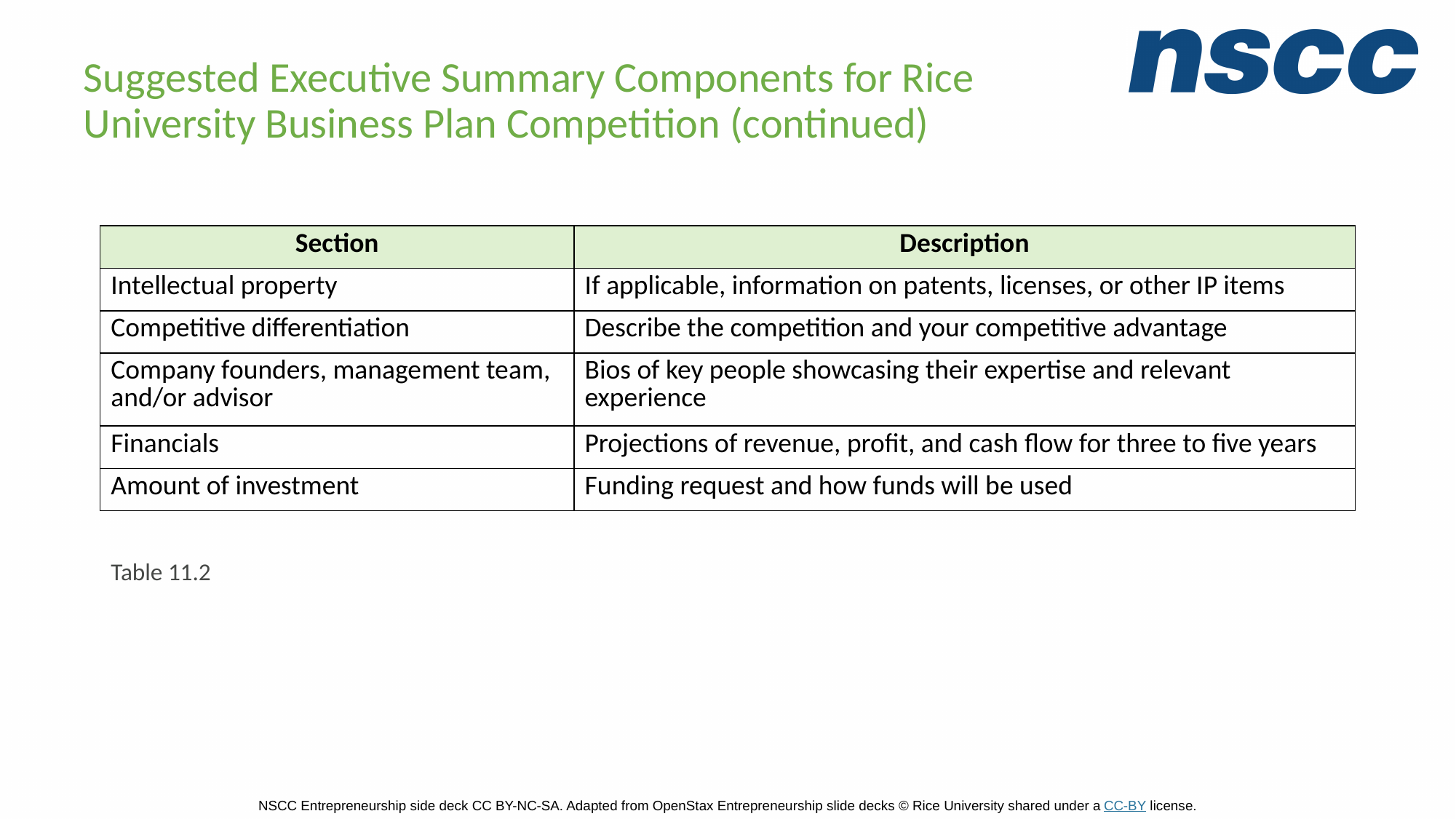

# Suggested Executive Summary Components for Rice University Business Plan Competition (continued)
| Section | Description |
| --- | --- |
| Intellectual property | If applicable, information on patents, licenses, or other IP items |
| Competitive differentiation | Describe the competition and your competitive advantage |
| Company founders, management team, and/or advisor | Bios of key people showcasing their expertise and relevant experience |
| Financials | Projections of revenue, profit, and cash flow for three to five years |
| Amount of investment | Funding request and how funds will be used |
Table 11.2